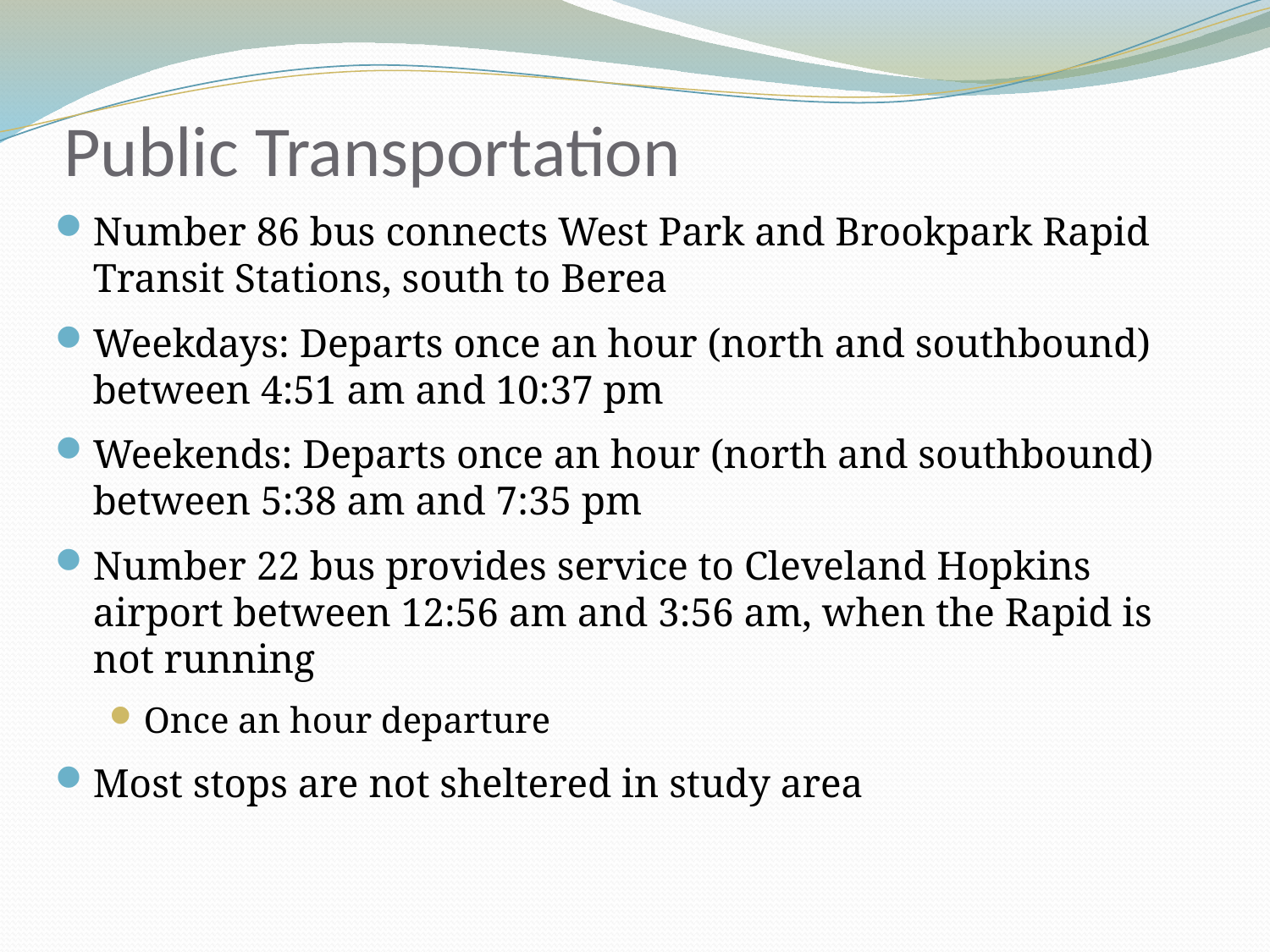

# Public Transportation
Number 86 bus connects West Park and Brookpark Rapid Transit Stations, south to Berea
Weekdays: Departs once an hour (north and southbound) between 4:51 am and 10:37 pm
Weekends: Departs once an hour (north and southbound) between 5:38 am and 7:35 pm
Number 22 bus provides service to Cleveland Hopkins airport between 12:56 am and 3:56 am, when the Rapid is not running
Once an hour departure
Most stops are not sheltered in study area